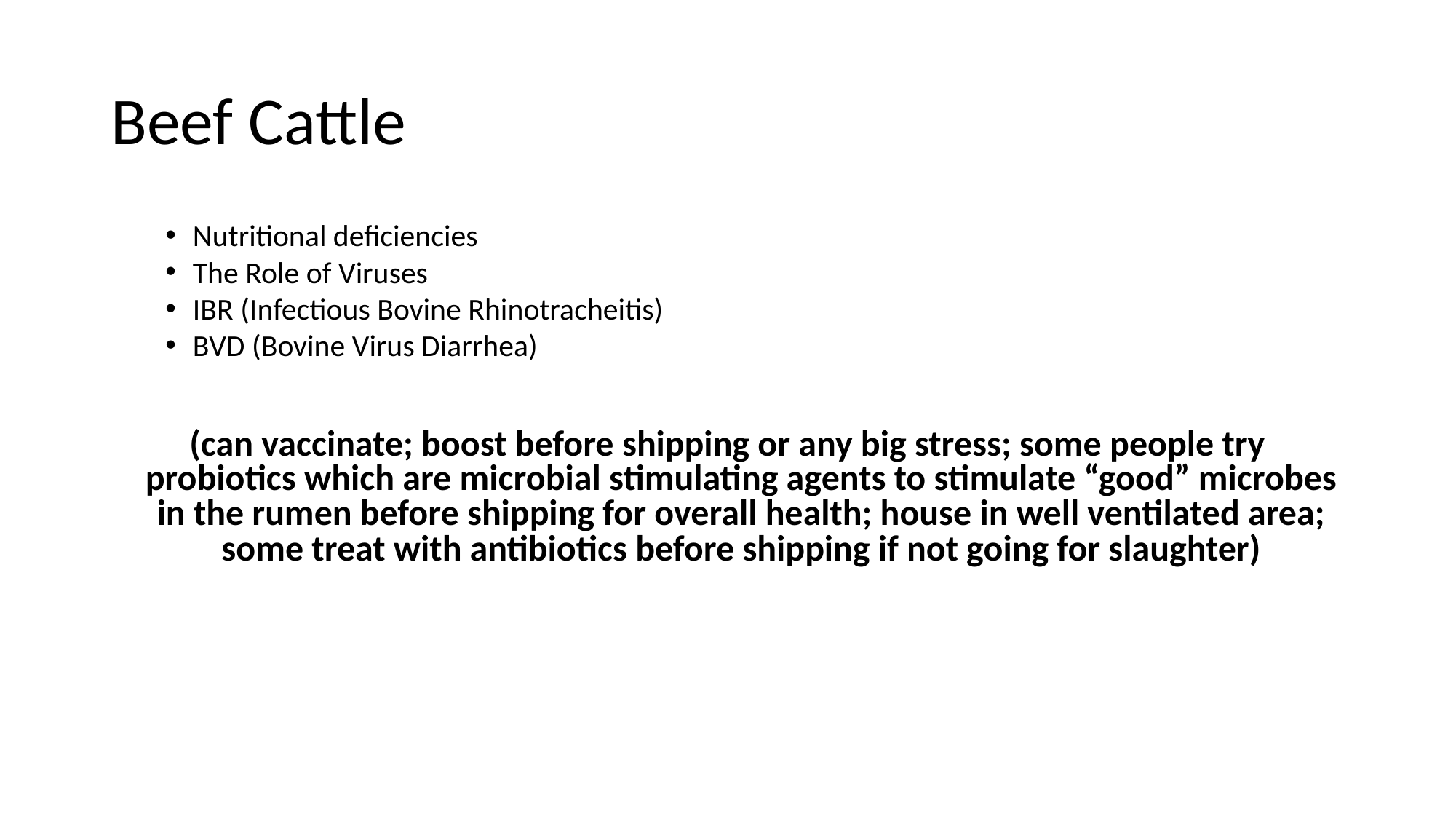

# Beef Cattle
Nutritional deficiencies
The Role of Viruses
IBR (Infectious Bovine Rhinotracheitis)
BVD (Bovine Virus Diarrhea)

(can vaccinate; boost before shipping or any big stress; some people try probiotics which are microbial stimulating agents to stimulate “good” microbes in the rumen before shipping for overall health; house in well ventilated area; some treat with antibiotics before shipping if not going for slaughter)